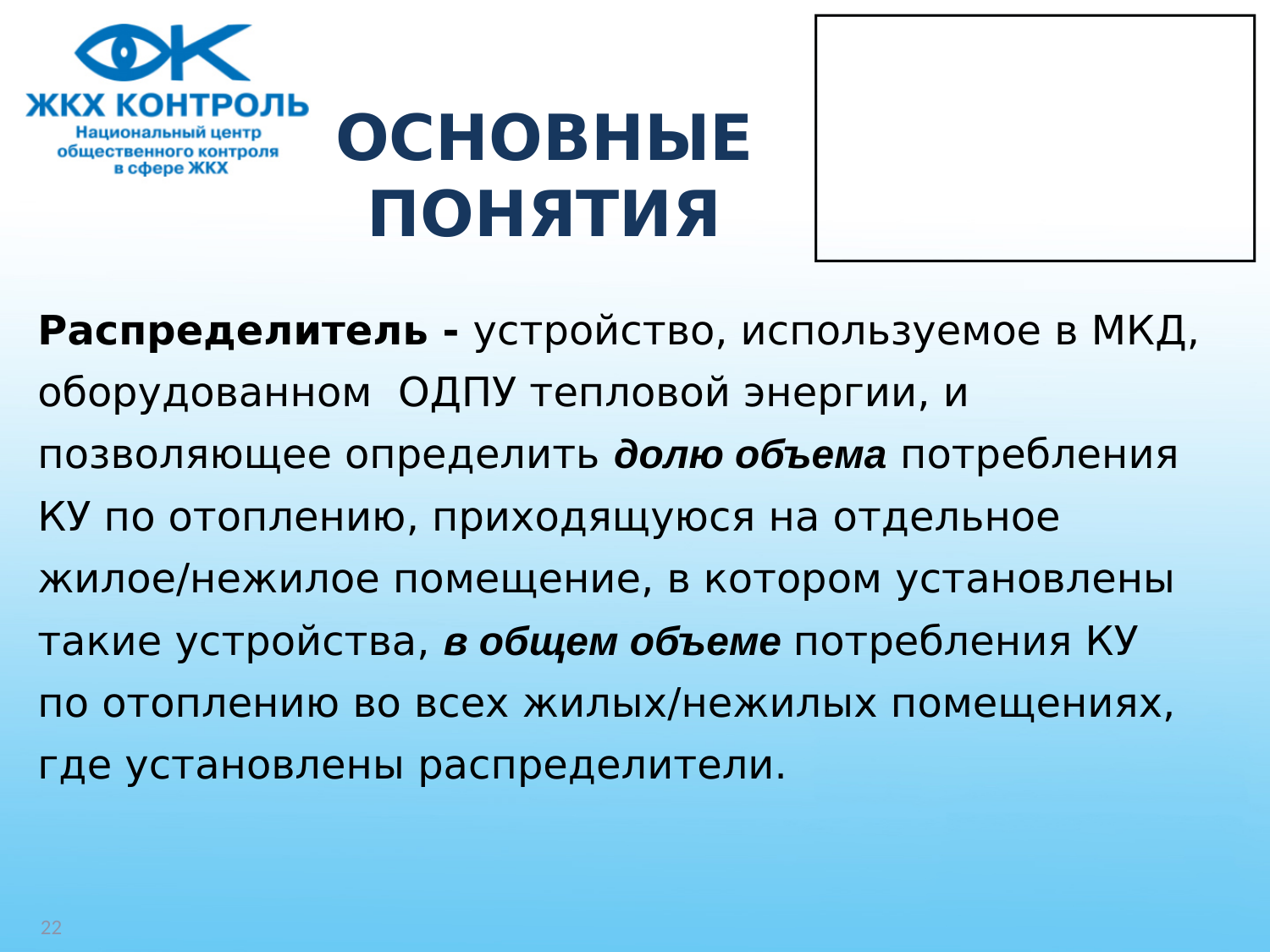

# ОСНОВНЫЕ  ПОНЯТИЯ
Распределитель - устройство, используемое в МКД,
оборудованном  ОДПУ тепловой энергии, и
позволяющее определить долю объема потребления
КУ по отоплению, приходящуюся на отдельное
жилое/нежилое помещение, в котором установлены
такие устройства, в общем объеме потребления КУ
по отоплению во всех жилых/нежилых помещениях,
где установлены распределители.

22